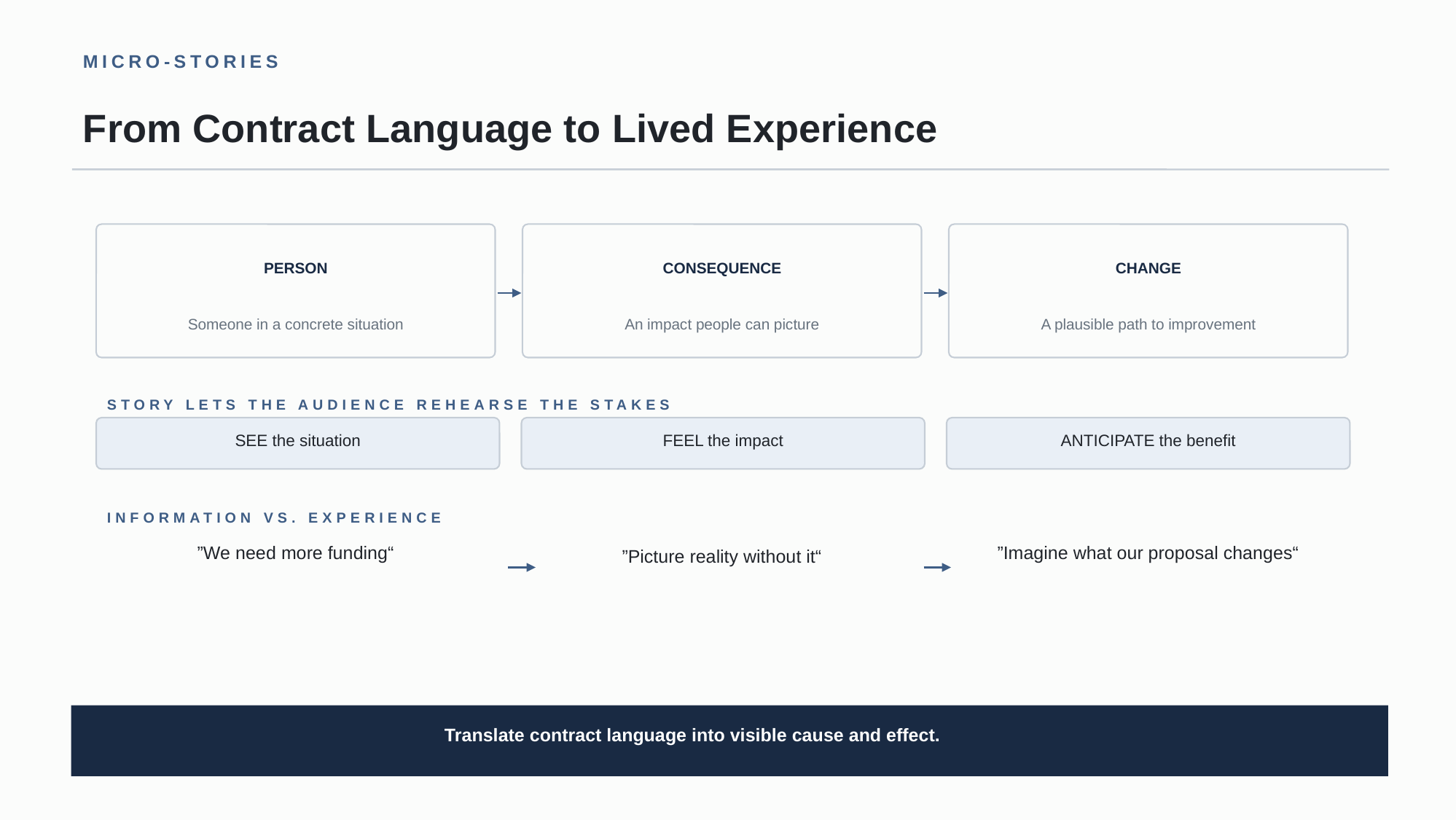

MICRO-STORIES
From Contract Language to Lived Experience

PERSON
CONSEQUENCE
CHANGE

Someone in a concrete situation
An impact people can picture
A plausible path to improvement
STORY LETS THE AUDIENCE REHEARSE THE STAKES

SEE the situation
FEEL the impact
ANTICIPATE the benefit
INFORMATION VS. EXPERIENCE
”We need more funding“
”Imagine what our proposal changes“
”Picture reality without it“

Translate contract language into visible cause and effect.